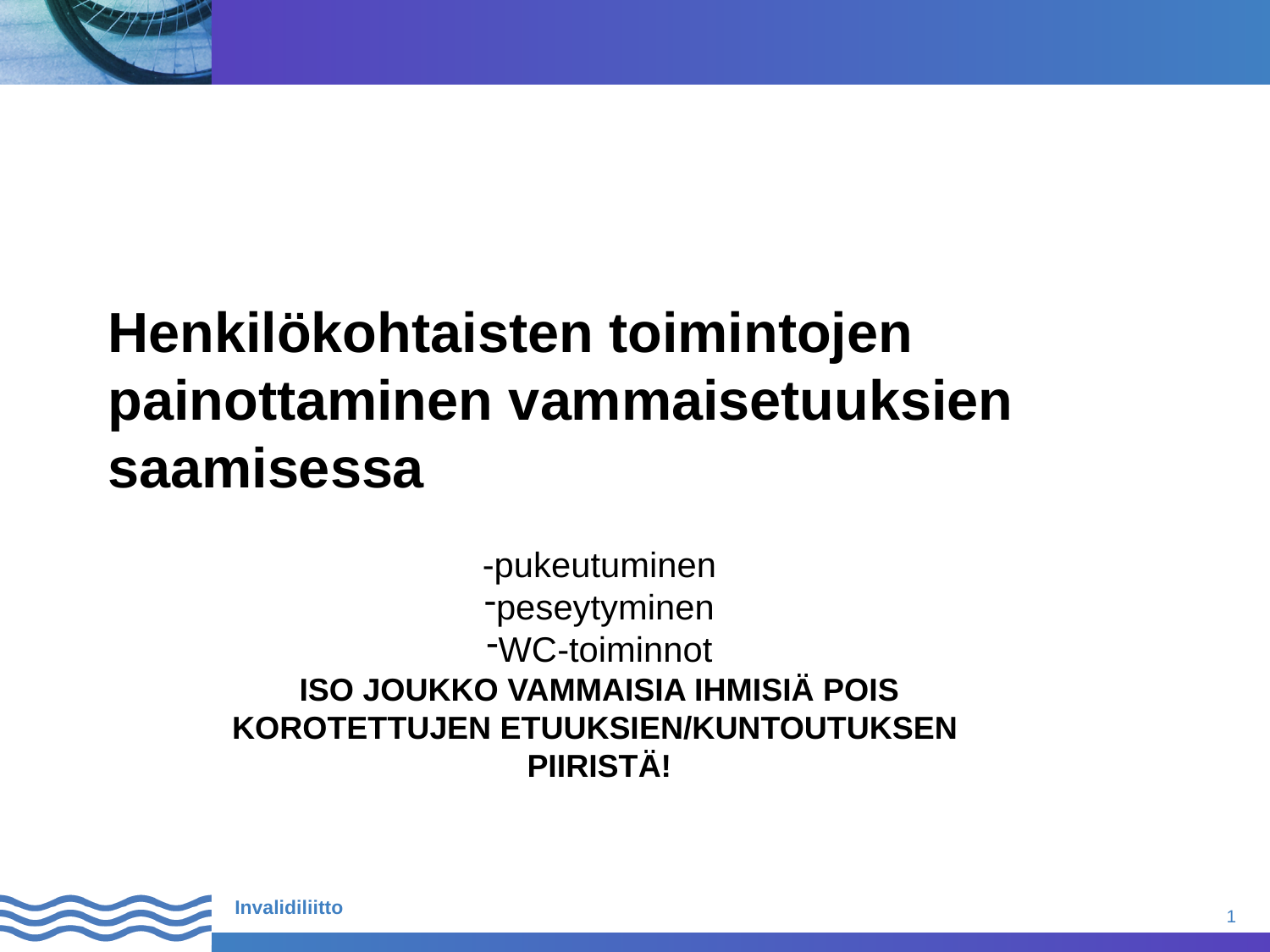

# Henkilökohtaisten toimintojen painottaminen vammaisetuuksien saamisessa
-pukeutuminen
peseytyminen
WC-toiminnot
ISO JOUKKO VAMMAISIA IHMISIÄ POIS KOROTETTUJEN ETUUKSIEN/KUNTOUTUKSEN  PIIRISTÄ!